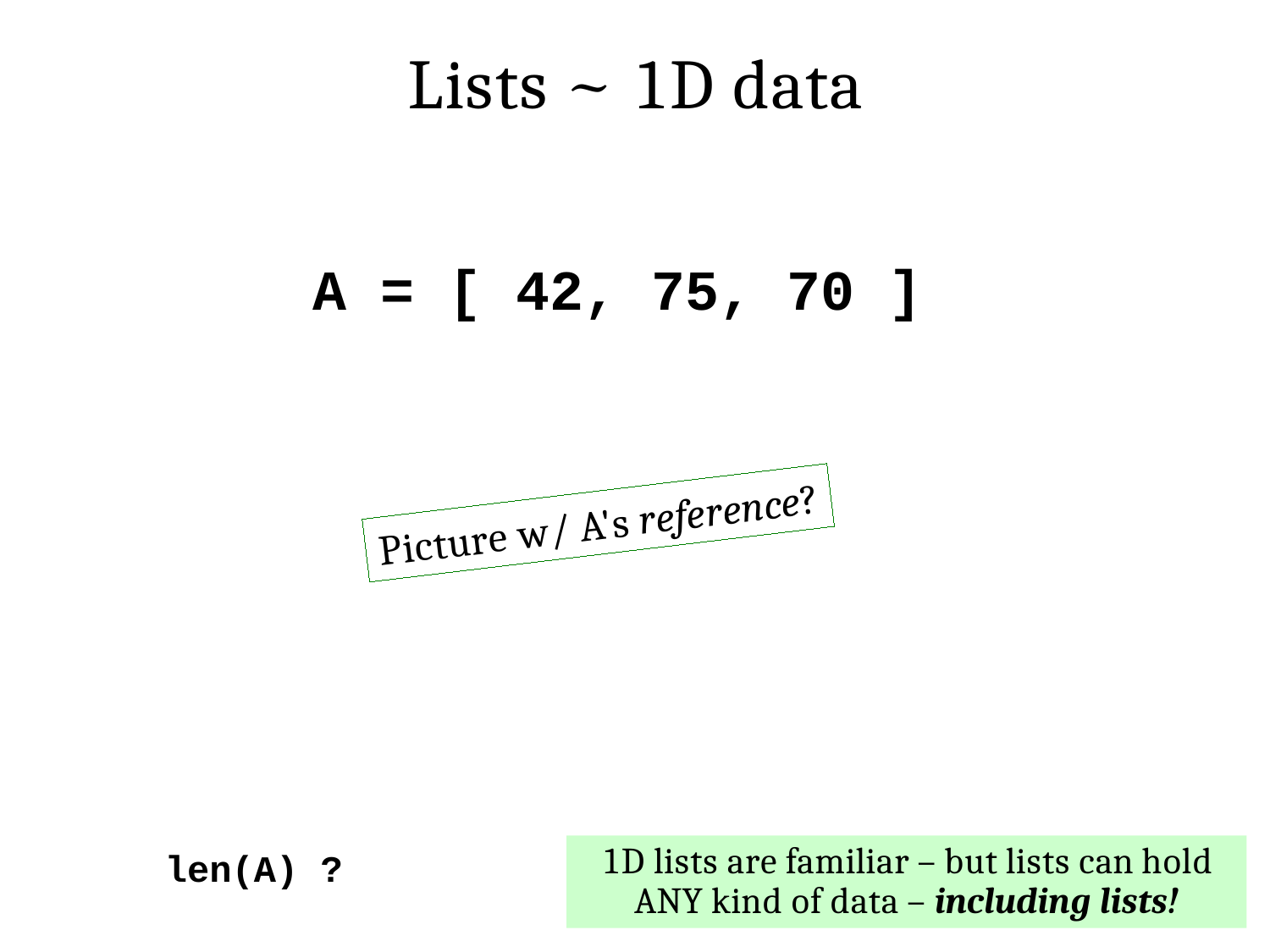

Lists ~ 1D data
A = [ 42, 75, 70 ]
Picture w/ A's reference?
1D lists are familiar – but lists can hold ANY kind of data – including lists!
len(A) ?